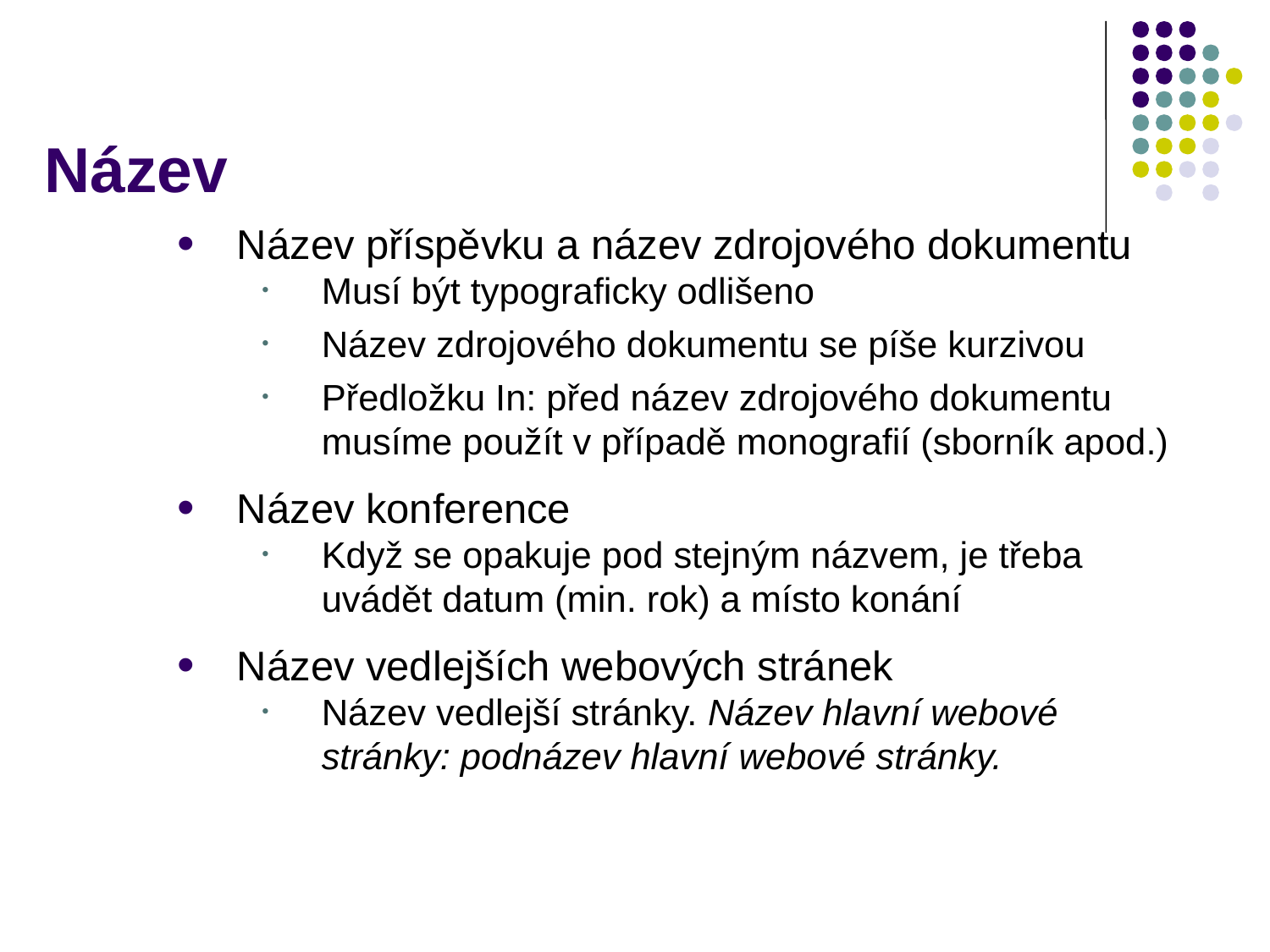

# Název
Název příspěvku a název zdrojového dokumentu
Musí být typograficky odlišeno
Název zdrojového dokumentu se píše kurzivou
Předložku In: před název zdrojového dokumentu musíme použít v případě monografií (sborník apod.)
Název konference
Když se opakuje pod stejným názvem, je třeba uvádět datum (min. rok) a místo konání
Název vedlejších webových stránek
Název vedlejší stránky. Název hlavní webové stránky: podnázev hlavní webové stránky.